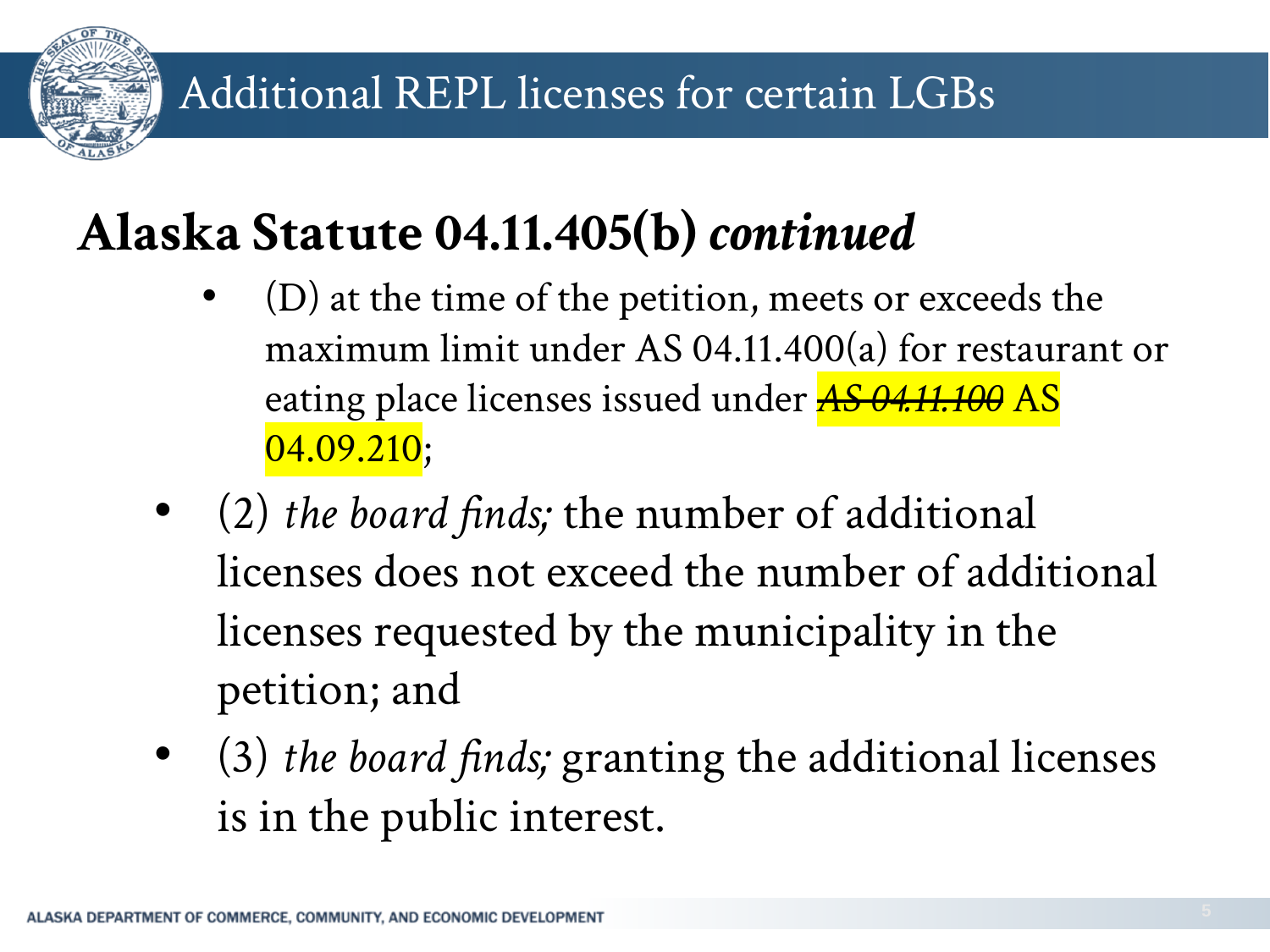

# Additional REPL licenses for certain LGBs
Alaska Statute 04.11.405(b) continued
(D) at the time of the petition, meets or exceeds the maximum limit under AS 04.11.400(a) for restaurant or eating place licenses issued under AS 04.11.100 AS 04.09.210;
(2) the board finds; the number of additional licenses does not exceed the number of additional licenses requested by the municipality in the petition; and
(3) the board finds; granting the additional licenses is in the public interest.

5